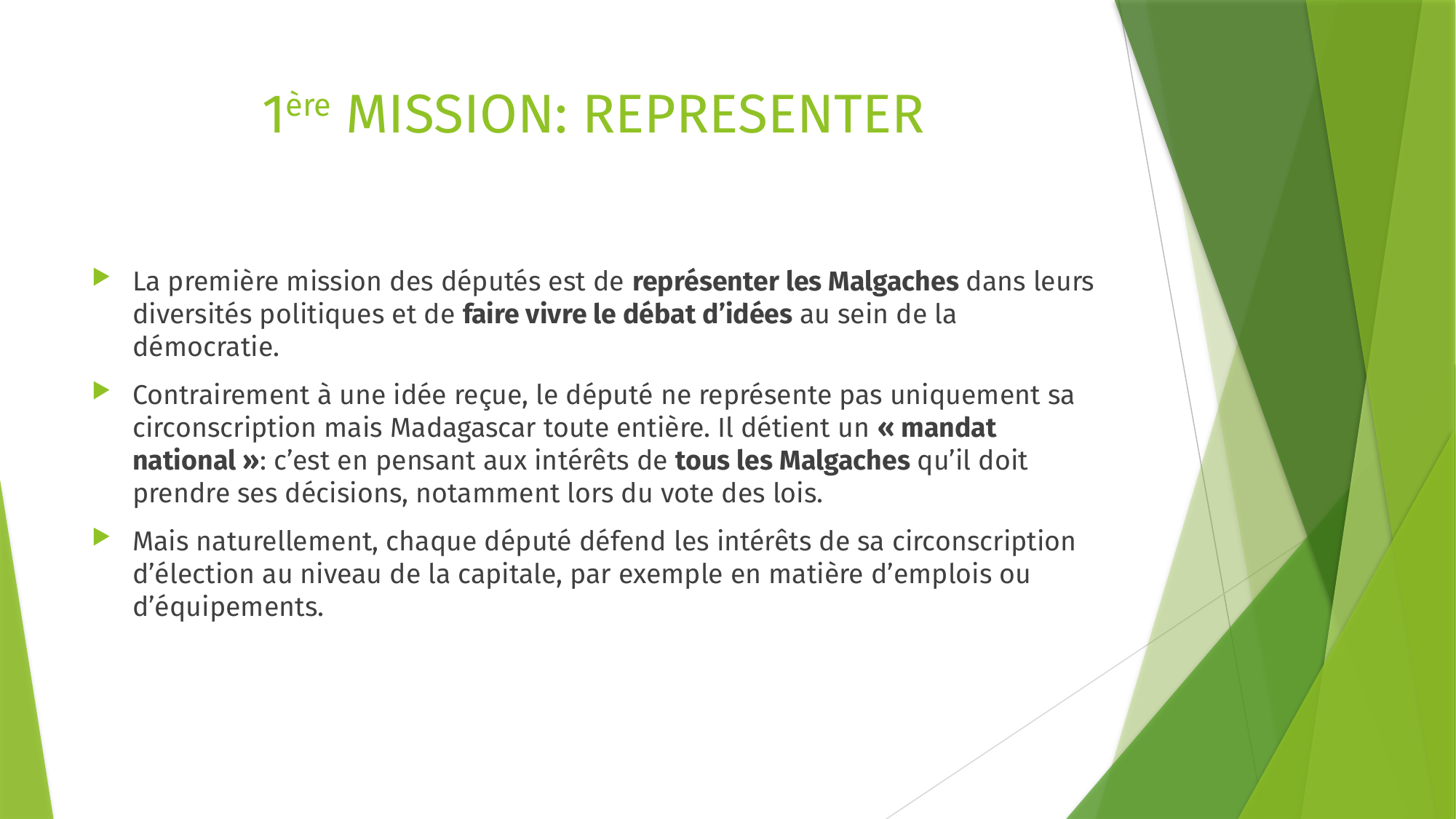

# 1ère MISSION: REPRESENTER
La première mission des députés est de représenter les Malgaches dans leurs diversités politiques et de faire vivre le débat d’idées au sein de la démocratie.
Contrairement à une idée reçue, le député ne représente pas uniquement sa circonscription mais Madagascar toute entière. Il détient un « mandat national »: c’est en pensant aux intérêts de tous les Malgaches qu’il doit prendre ses décisions, notamment lors du vote des lois.
Mais naturellement, chaque député défend les intérêts de sa circonscription d’élection au niveau de la capitale, par exemple en matière d’emplois ou d’équipements.